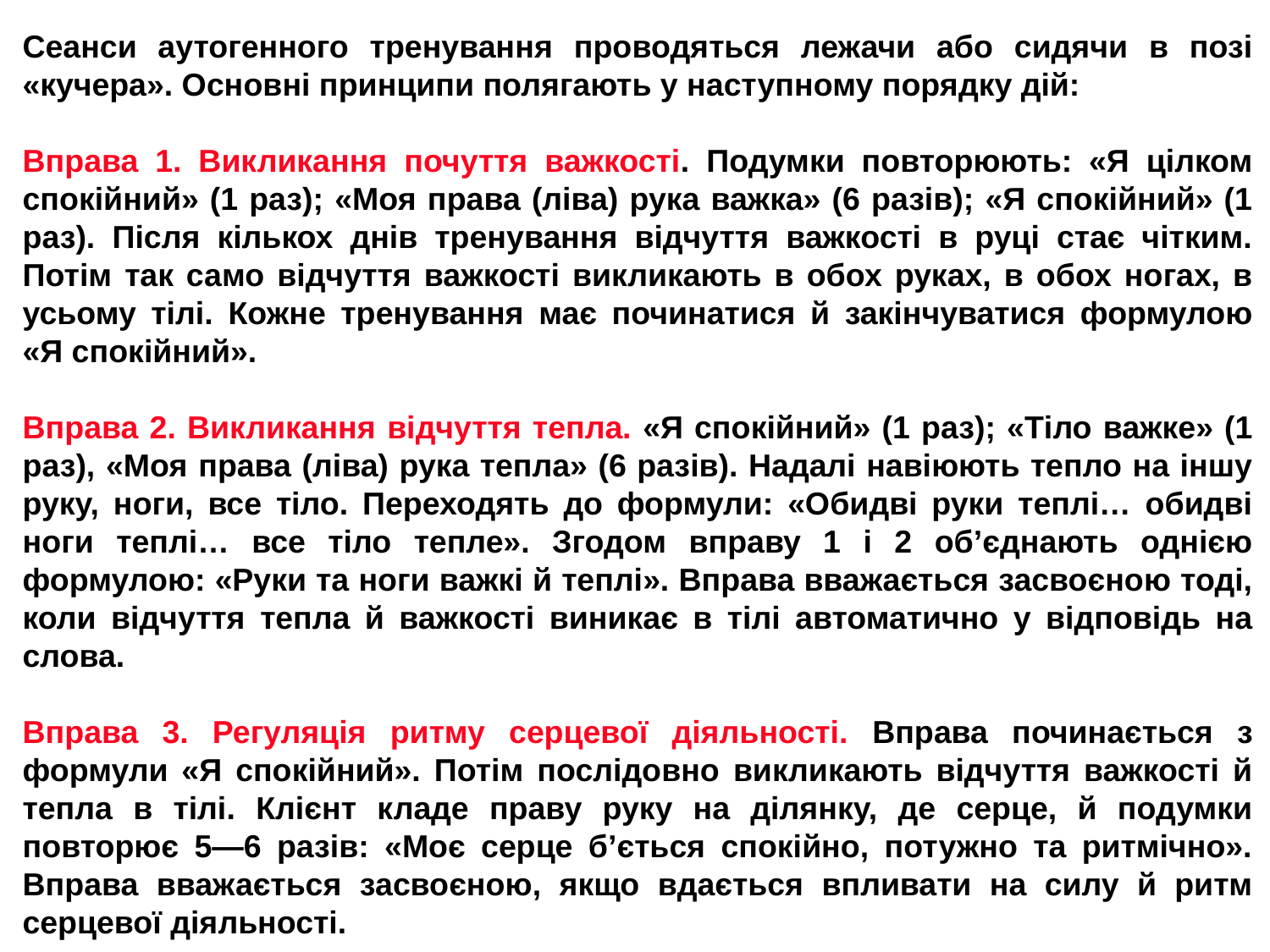

Сеанси аутогенного тренування проводяться лежачи або сидячи в позі «кучера». Основні принципи полягають у наступному порядку дій:

Вправа 1. Викликання почуття важкості. Подумки повторюють: «Я цілком спокійний» (1 раз); «Моя права (ліва) рука важка» (6 разів); «Я спокійний» (1 раз). Після кількох днів тренування відчуття важкості в руці стає чітким. Потім так само відчуття важкості викликають в обох руках, в обох ногах, в усьому тілі. Кожне тренування має починатися й закінчуватися формулою «Я спокійний».

Вправа 2. Викликання відчуття тепла. «Я спокійний» (1 раз); «Тіло важке» (1 раз), «Моя права (ліва) рука тепла» (6 разів). Надалі навіюють тепло на іншу руку, ноги, все тіло. Переходять до формули: «Обидві руки теплі… обидві ноги теплі… все тіло тепле». Згодом вправу 1 і 2 об’єднають однією формулою: «Руки та ноги важкі й теплі». Вправа вважається засвоєною тоді, коли відчуття тепла й важкості виникає в тілі автоматично у відповідь на слова.

Вправа 3. Регуляція ритму серцевої діяльності. Вправа починається з формули «Я спокійний». Потім послідовно викликають відчуття важкості й тепла в тілі. Клієнт кладе праву руку на ділянку, де серце, й подумки повторює 5—6 разів: «Моє серце б’ється спокійно, потужно та ритмічно». Вправа вважається засвоєною, якщо вдається впливати на силу й ритм серцевої діяльності.